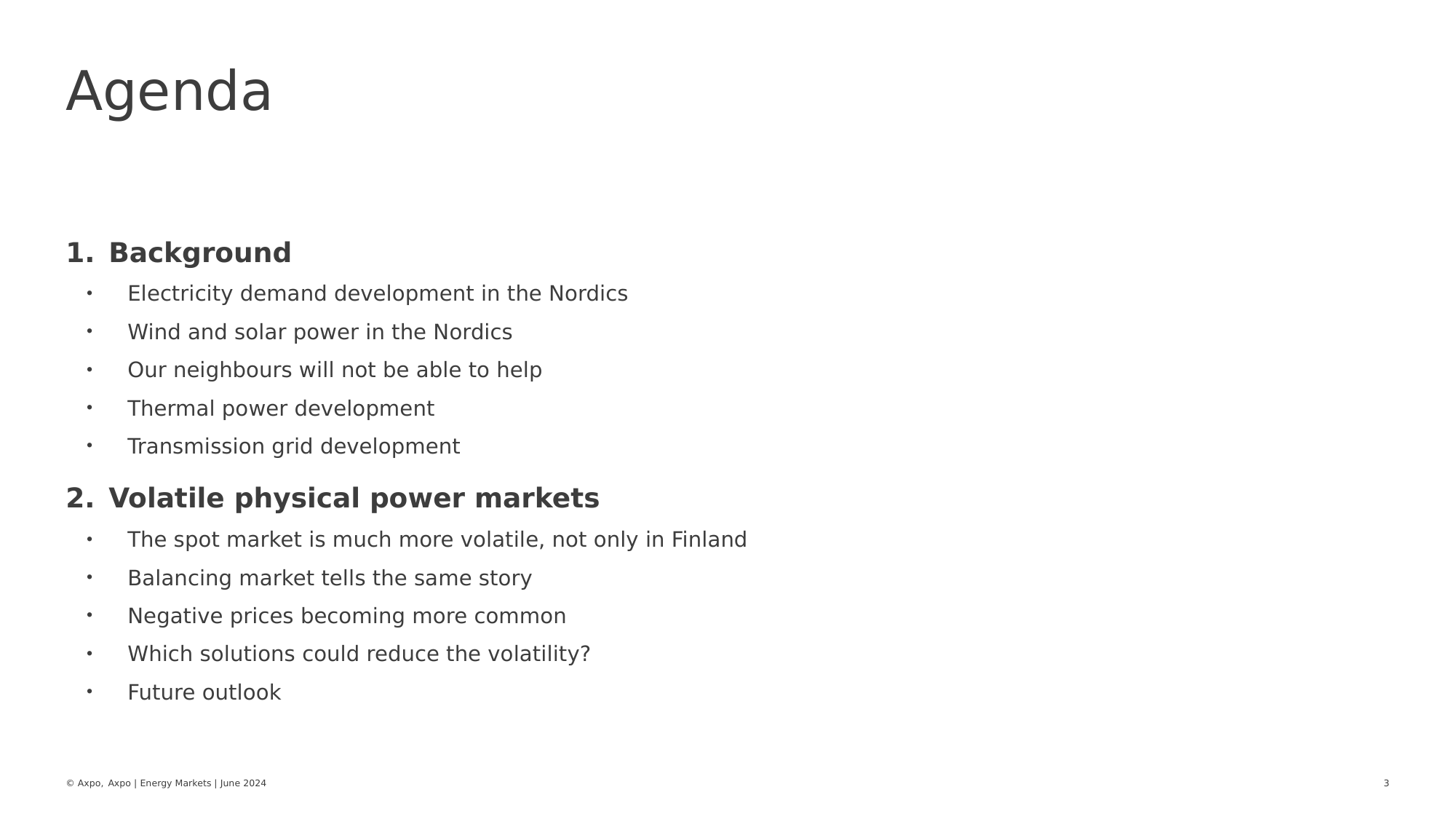

# Agenda
Background
Electricity demand development in the Nordics
Wind and solar power in the Nordics
Our neighbours will not be able to help
Thermal power development
Transmission grid development
Volatile physical power markets
The spot market is much more volatile, not only in Finland
Balancing market tells the same story
Negative prices becoming more common
Which solutions could reduce the volatility?
Future outlook

Axpo | Energy Markets | June 2024
3